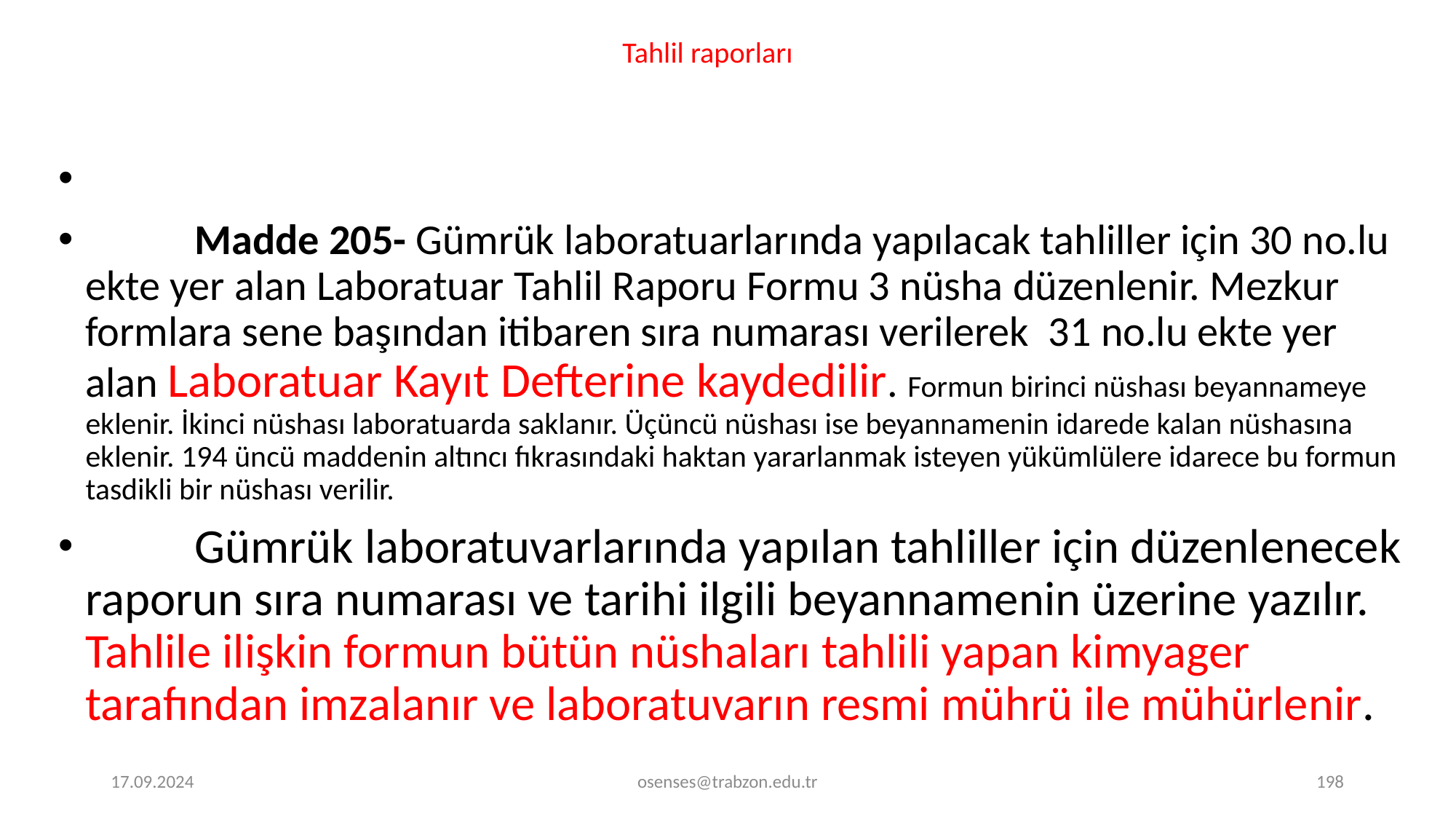

# Tahlil raporları

	Madde 205- Gümrük laboratuarlarında yapılacak tahliller için 30 no.lu ekte yer alan Laboratuar Tahlil Raporu Formu 3 nüsha düzenlenir. Mezkur formlara sene başından itibaren sıra numarası verilerek  31 no.lu ekte yer alan Laboratuar Kayıt Defterine kaydedilir. Formun birinci nüshası beyannameye eklenir. İkinci nüshası laboratuarda saklanır. Üçüncü nüshası ise beyannamenin idarede kalan nüshasına eklenir. 194 üncü maddenin altıncı fıkrasındaki haktan yararlanmak isteyen yükümlülere idarece bu formun tasdikli bir nüshası verilir.
 	Gümrük laboratuvarlarında yapılan tahliller için düzenlenecek raporun sıra numarası ve tarihi ilgili beyannamenin üzerine yazılır. Tahlile ilişkin formun bütün nüshaları tahlili yapan kimyager tarafından imzalanır ve laboratuvarın resmi mührü ile mühürlenir.

17.09.2024
osenses@trabzon.edu.tr
198